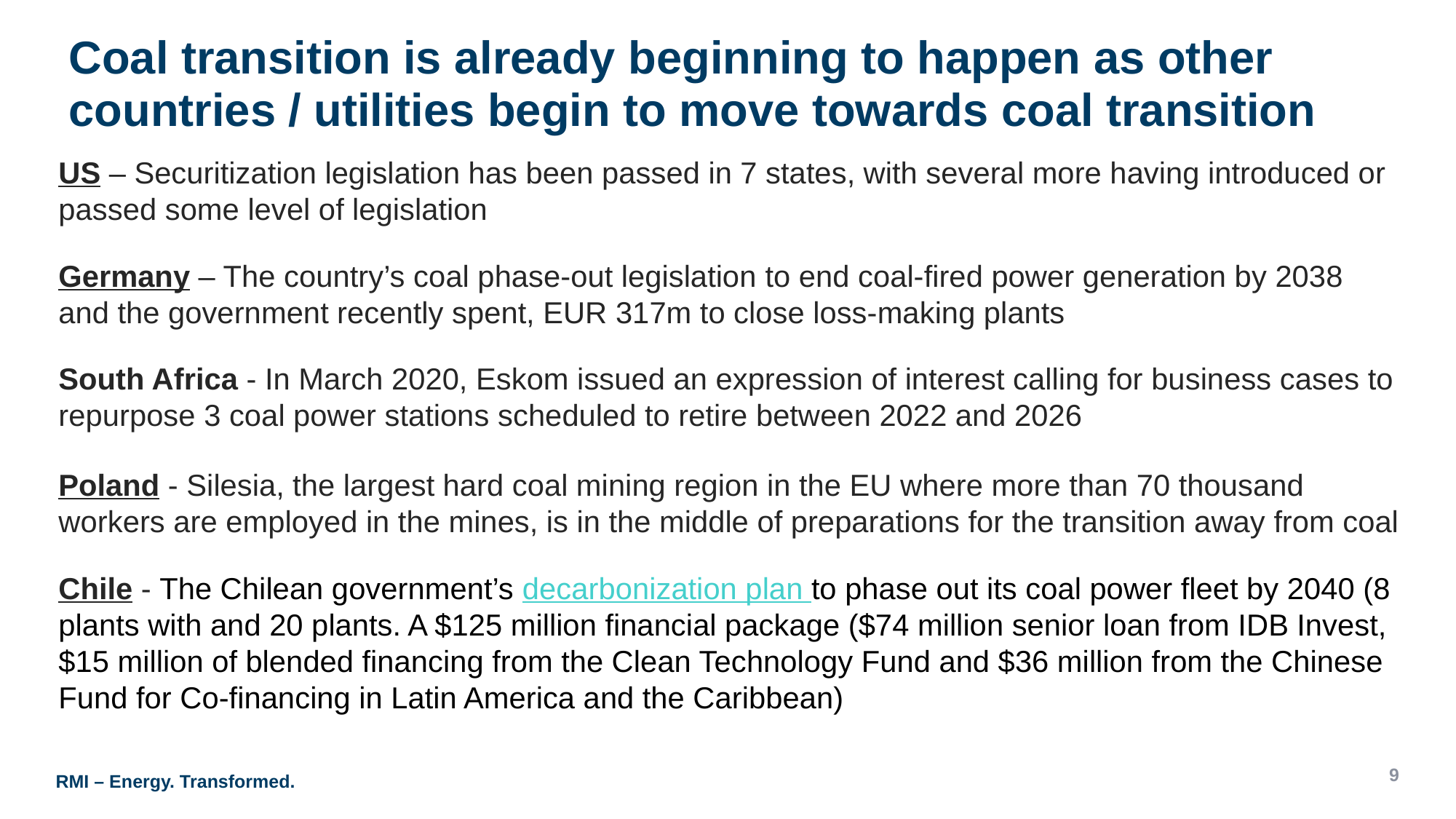

# Coal transition is already beginning to happen as other countries / utilities begin to move towards coal transition
US – Securitization legislation has been passed in 7 states, with several more having introduced or passed some level of legislation
Germany – The country’s coal phase-out legislation to end coal-fired power generation by 2038 and the government recently spent, EUR 317m to close loss-making plants
South Africa - In March 2020, Eskom issued an expression of interest calling for business cases to repurpose 3 coal power stations scheduled to retire between 2022 and 2026
Poland - Silesia, the largest hard coal mining region in the EU where more than 70 thousand workers are employed in the mines, is in the middle of preparations for the transition away from coal
Chile - The Chilean government’s decarbonization plan to phase out its coal power fleet by 2040 (8 plants with and 20 plants. A $125 million financial package ($74 million senior loan from IDB Invest, $15 million of blended financing from the Clean Technology Fund and $36 million from the Chinese Fund for Co-financing in Latin America and the Caribbean)
9